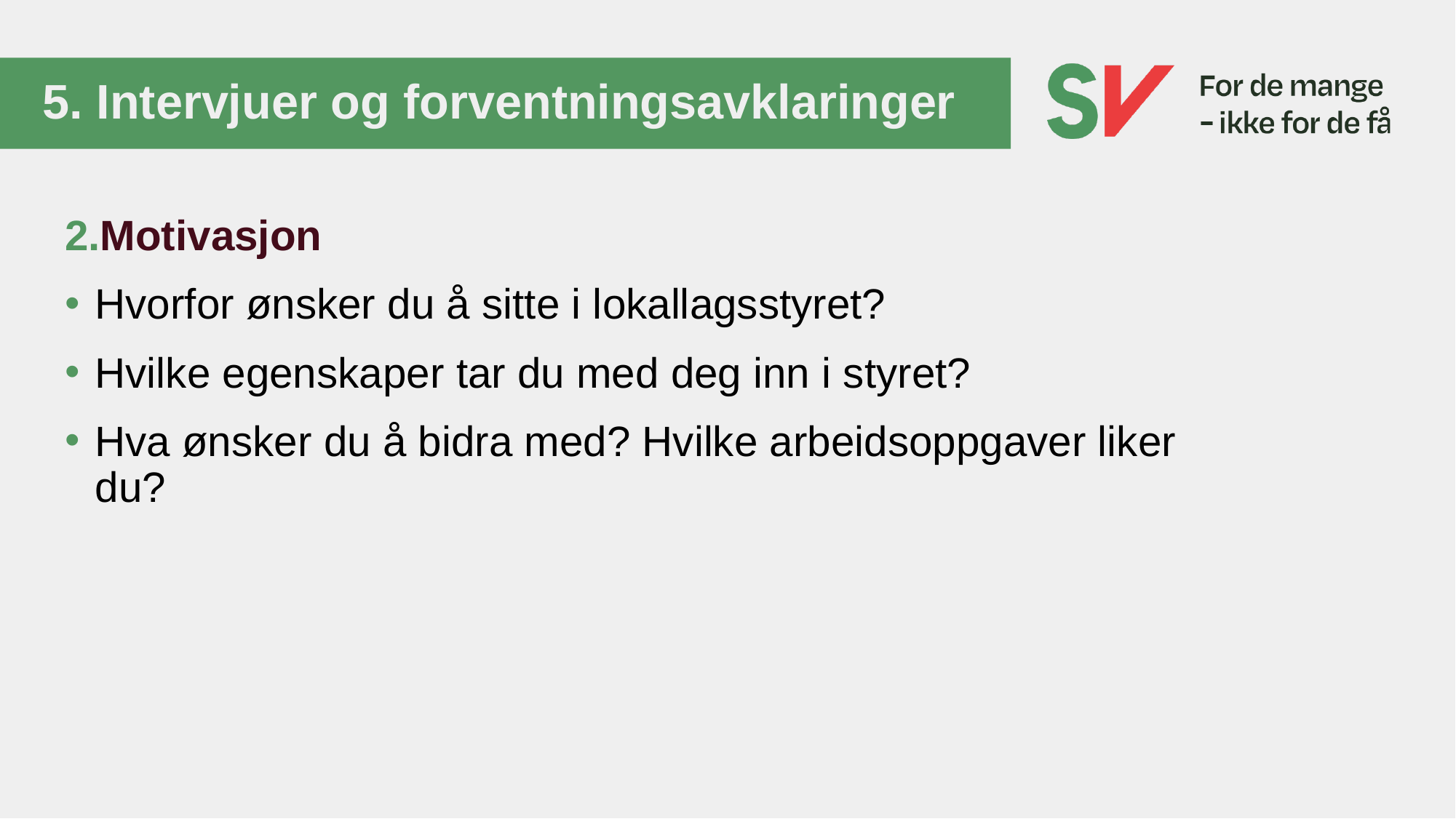

# 5. Intervjuer og forventningsavklaringer
Motivasjon
Hvorfor ønsker du å sitte i lokallagsstyret?
Hvilke egenskaper tar du med deg inn i styret?
Hva ønsker du å bidra med? Hvilke arbeidsoppgaver liker du?